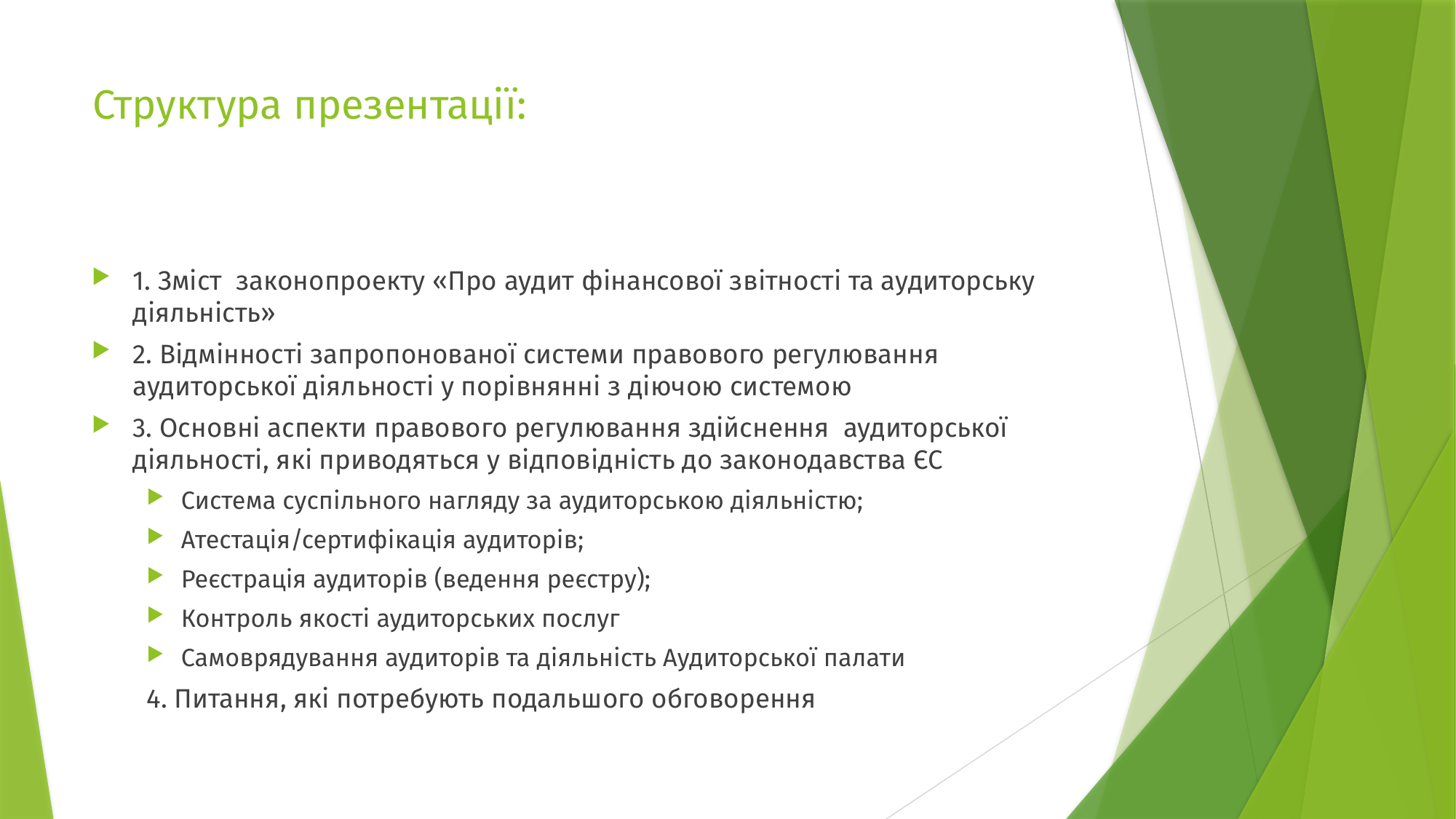

# Структура презентації:
1. Зміст  законопроекту «Про аудит фінансової звітності та аудиторську діяльність»
2. Відмінності запропонованої системи правового регулювання аудиторської діяльності у порівнянні з діючою системою
3. Основні аспекти правового регулювання здійснення  аудиторської діяльності, які приводяться у відповідність до законодавства ЄС
Система суспільного нагляду за аудиторською діяльністю;
Атестація/сертифікація аудиторів;
Реєстрація аудиторів (ведення реєстру);
Контроль якості аудиторських послуг
Самоврядування аудиторів та діяльність Аудиторської палати
4. Питання, які потребують подальшого обговорення